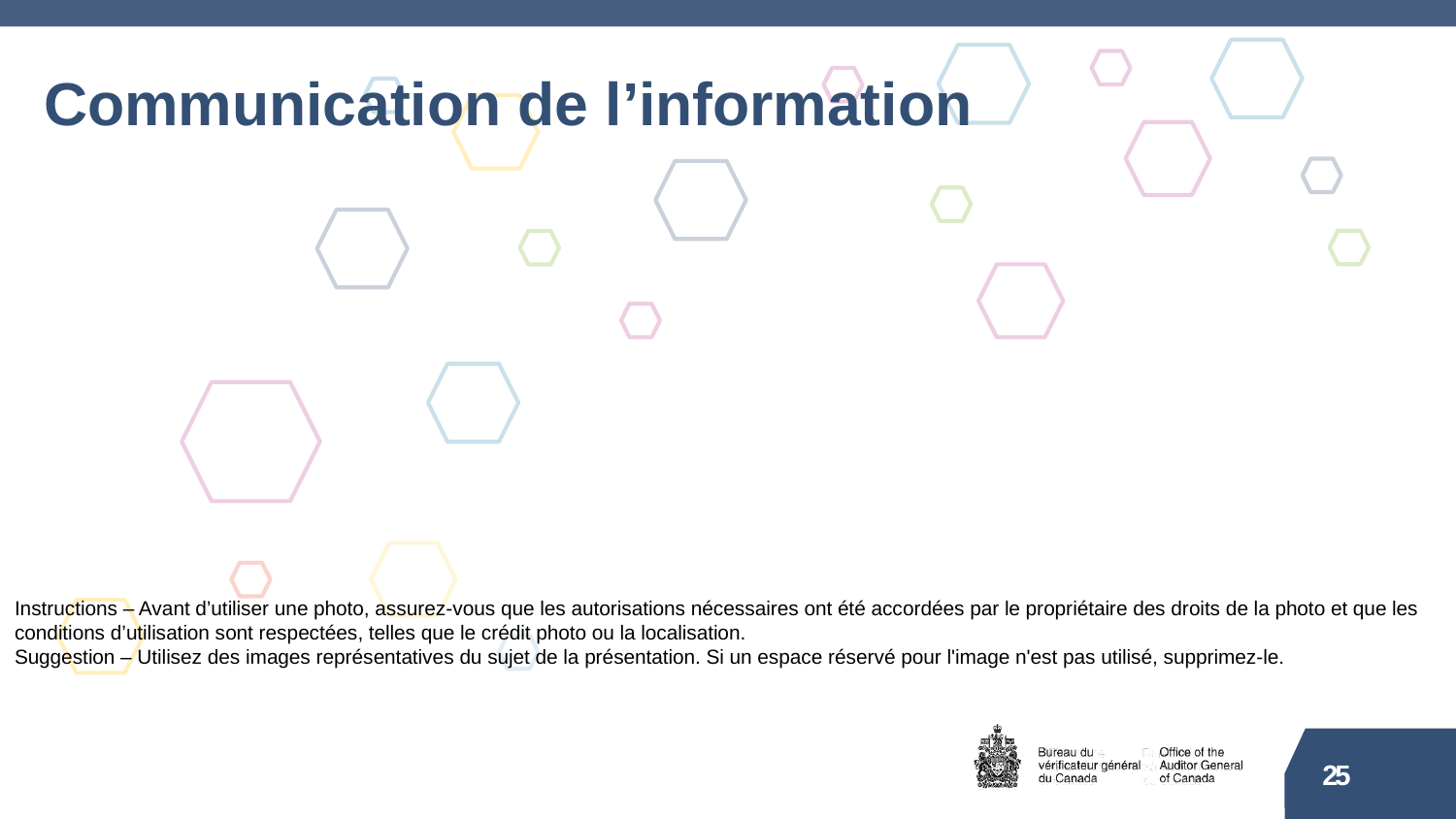

# Communication de l’information

Instructions – Avant d’utiliser une photo, assurez-vous que les autorisations nécessaires ont été accordées par le propriétaire des droits de la photo et que les conditions d’utilisation sont respectées, telles que le crédit photo ou la localisation.
Suggestion – Utilisez des images représentatives du sujet de la présentation. Si un espace réservé pour l'image n'est pas utilisé, supprimez-le.